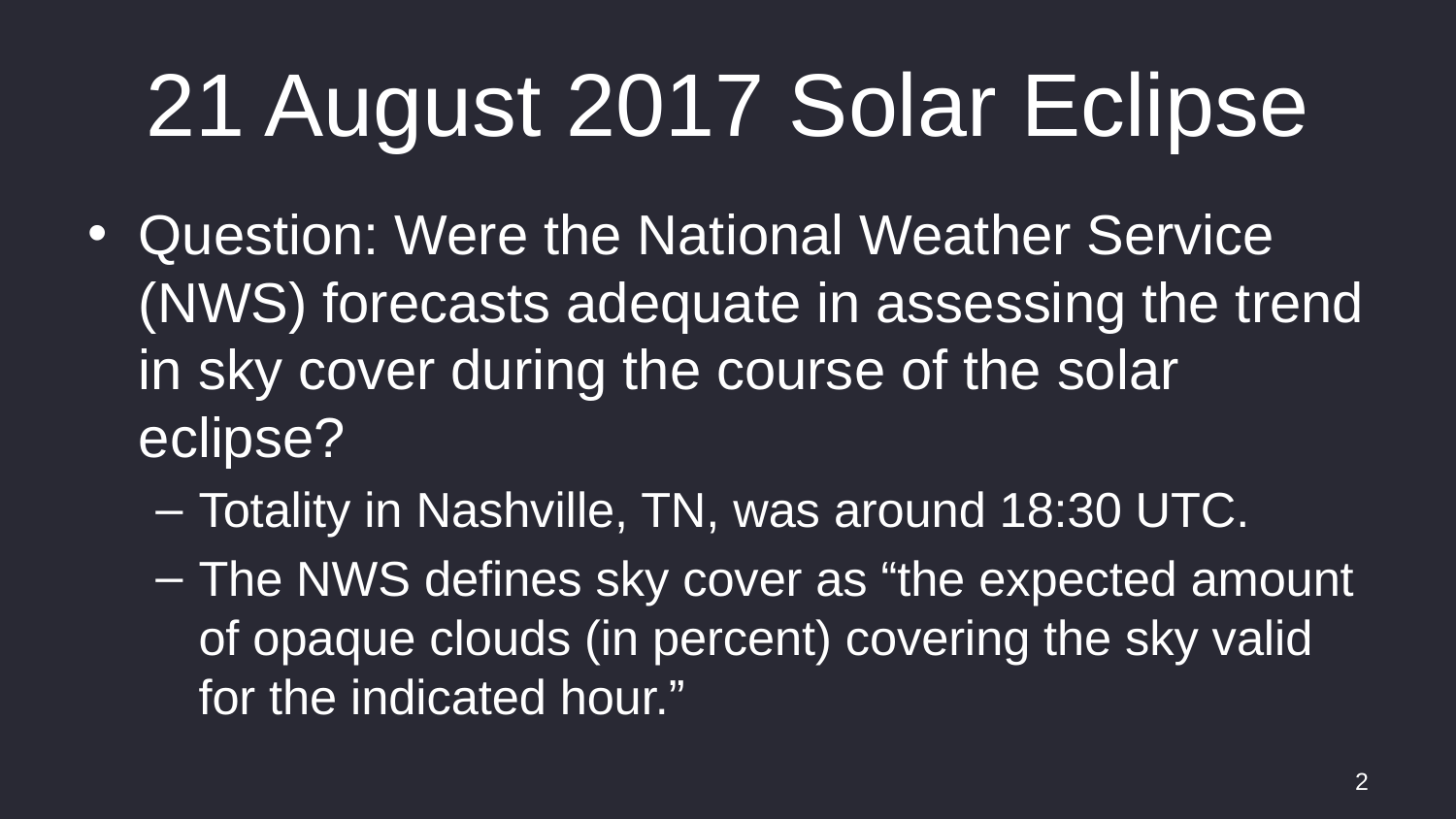

# 21 August 2017 Solar Eclipse
Question: Were the National Weather Service (NWS) forecasts adequate in assessing the trend in sky cover during the course of the solar eclipse?
Totality in Nashville, TN, was around 18:30 UTC.
The NWS defines sky cover as “the expected amount of opaque clouds (in percent) covering the sky valid for the indicated hour.”
2